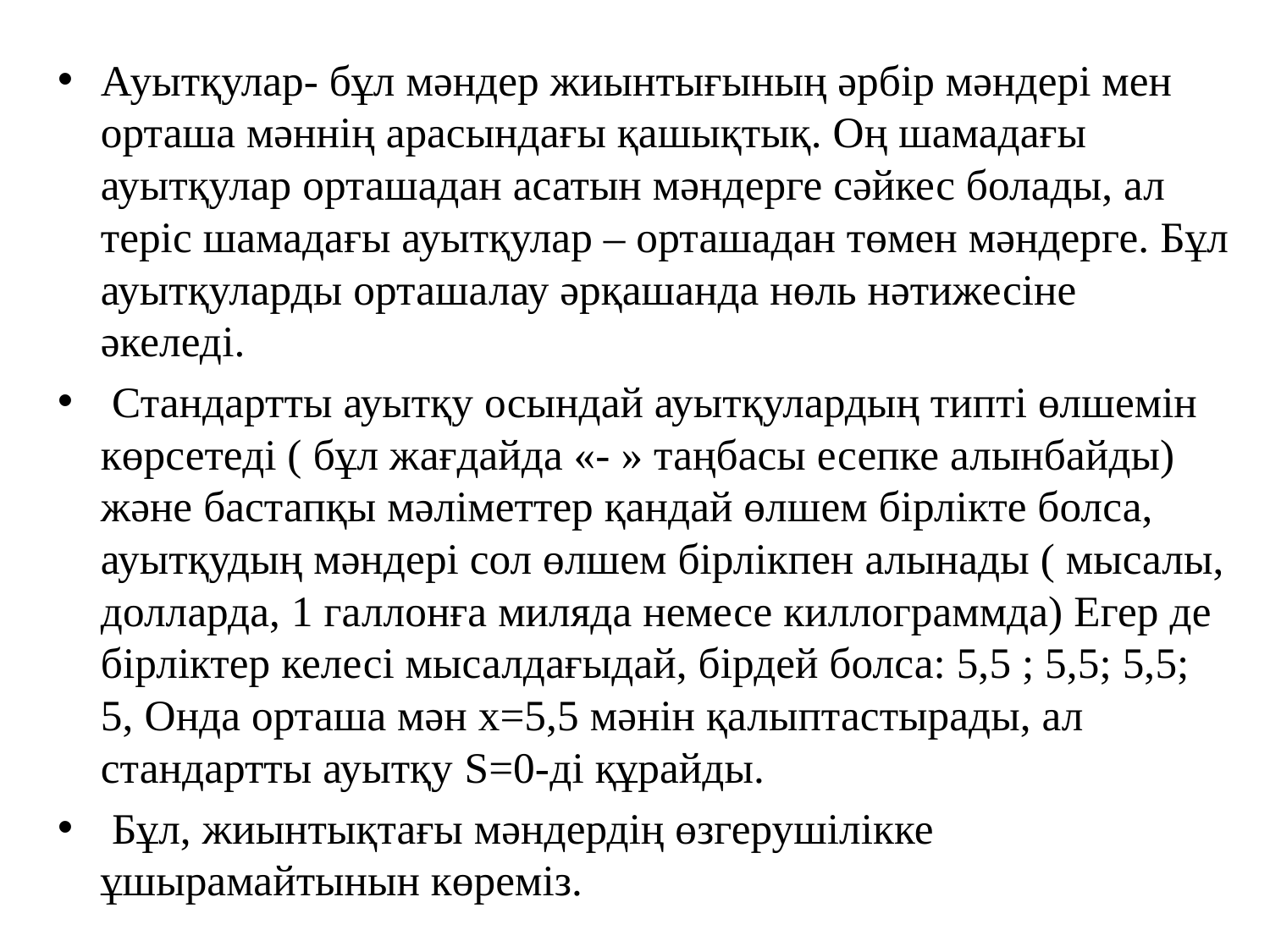

Ауытқулар- бұл мәндер жиынтығының әрбір мәндері мен орташа мәннің арасындағы қашықтық. Оң шамадағы ауытқулар орташадан асатын мәндерге сәйкес болады, ал теріс шамадағы ауытқулар – орташадан төмен мәндерге. Бұл ауытқуларды орташалау әрқашанда нөль нәтижесіне әкеледі.
 Стандартты ауытқу осындай ауытқулардың типті өлшемін көрсетеді ( бұл жағдайда «- » таңбасы есепке алынбайды) және бастапқы мәліметтер қандай өлшем бірлікте болса, ауытқудың мәндері сол өлшем бірлікпен алынады ( мысалы, долларда, 1 галлонға миляда немесе киллограммда) Егер де бірліктер келесі мысалдағыдай, бірдей болса: 5,5 ; 5,5; 5,5; 5, Онда орташа мән х=5,5 мәнін қалыптастырады, ал стандартты ауытқу S=0-ді құрайды.
 Бұл, жиынтықтағы мәндердің өзгерушілікке ұшырамайтынын көреміз.